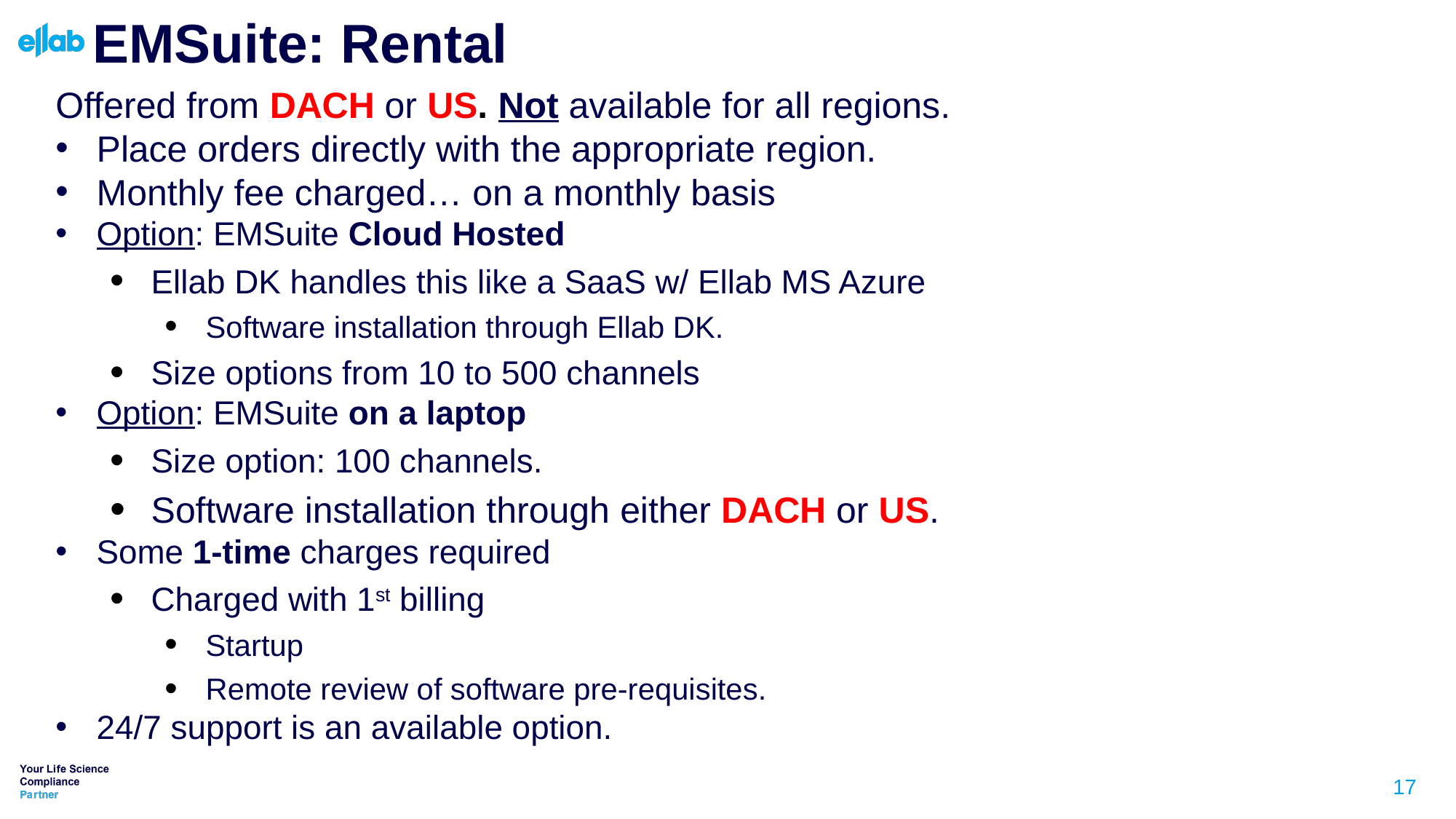

# EMSuite: Rental
Offered from DACH or US. Not available for all regions.
Place orders directly with the appropriate region.
Monthly fee charged… on a monthly basis
Option: EMSuite Cloud Hosted
Ellab DK handles this like a SaaS w/ Ellab MS Azure
Software installation through Ellab DK.
Size options from 10 to 500 channels
Option: EMSuite on a laptop
Size option: 100 channels.
Software installation through either DACH or US.
Some 1-time charges required
Charged with 1st billing
Startup
Remote review of software pre-requisites.
24/7 support is an available option.